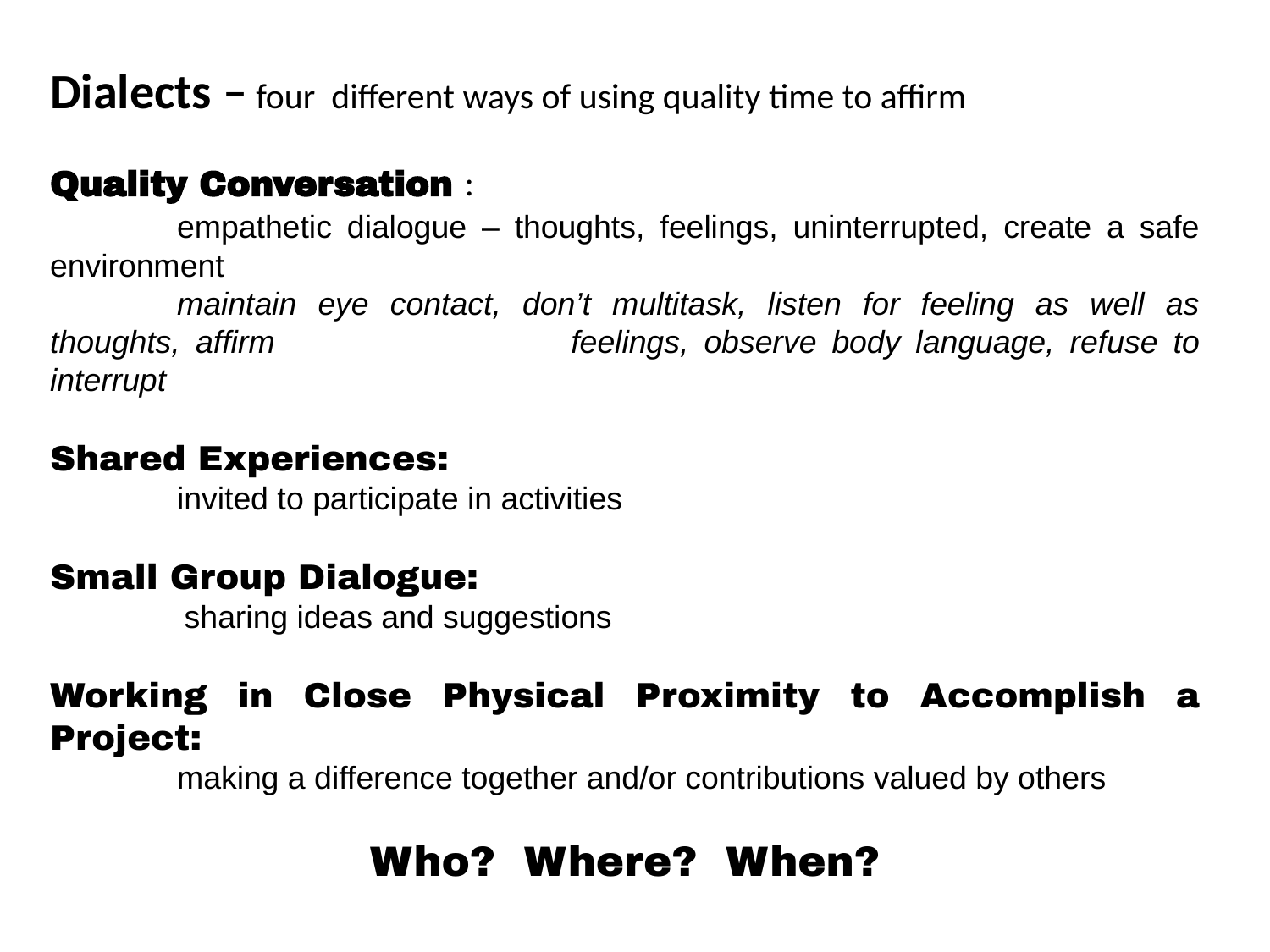

Dialects – four  different ways of using quality time to affirm

Quality Conversation :
	empathetic dialogue – thoughts, feelings, uninterrupted, create a safe environment
	maintain eye contact, don’t multitask, listen for feeling as well as thoughts, affirm 			feelings, observe body language, refuse to interrupt

Shared Experiences:
	invited to participate in activities

Small Group Dialogue:
	 sharing ideas and suggestions

Working in Close Physical Proximity to Accomplish a Project:
	making a difference together and/or contributions valued by others

Who?  Where?  When?